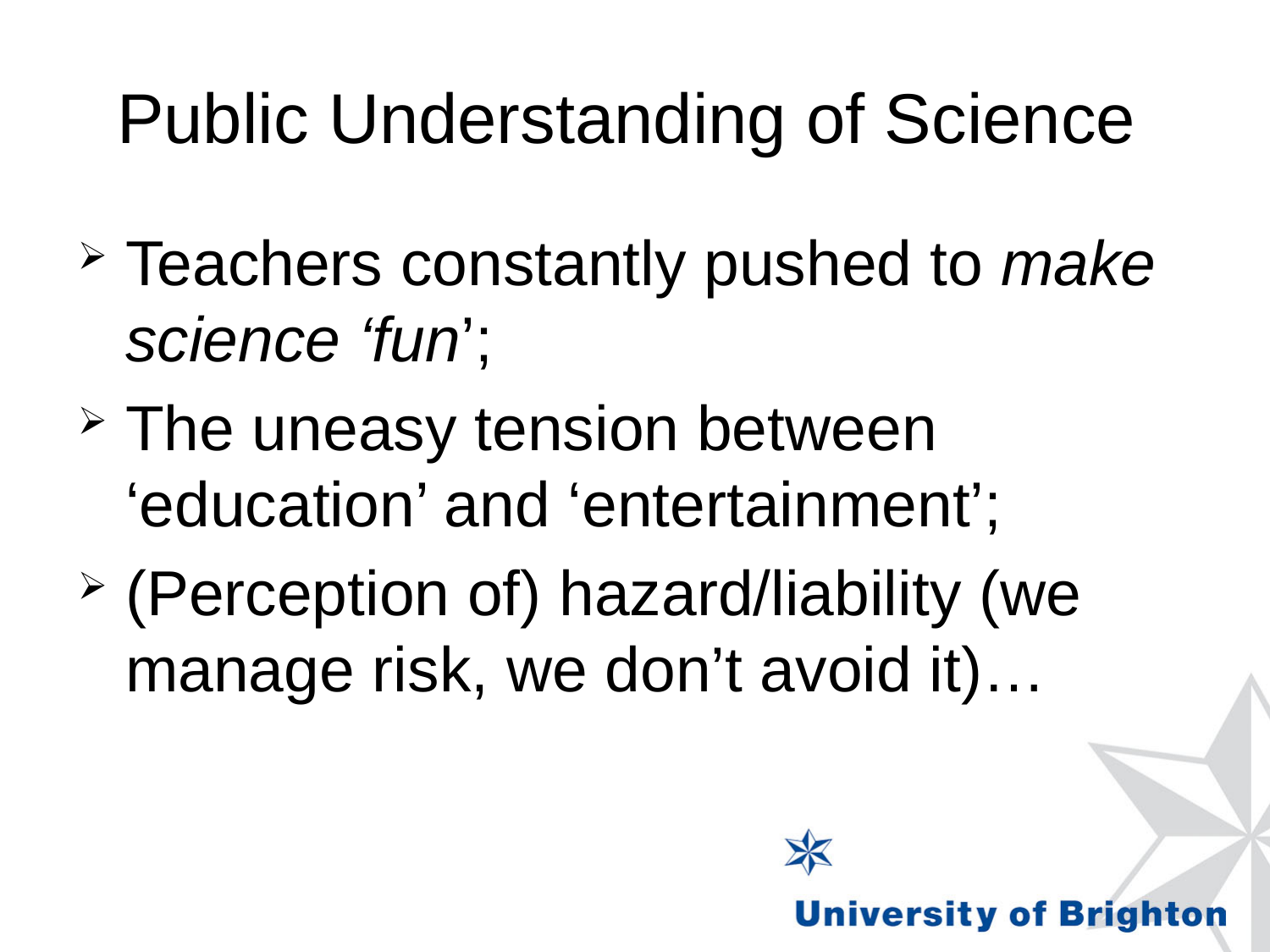

# Public Understanding of Science
Teachers constantly pushed to make science ‘fun’;
The uneasy tension between ‘education’ and ‘entertainment’;
(Perception of) hazard/liability (we manage risk, we don’t avoid it)…